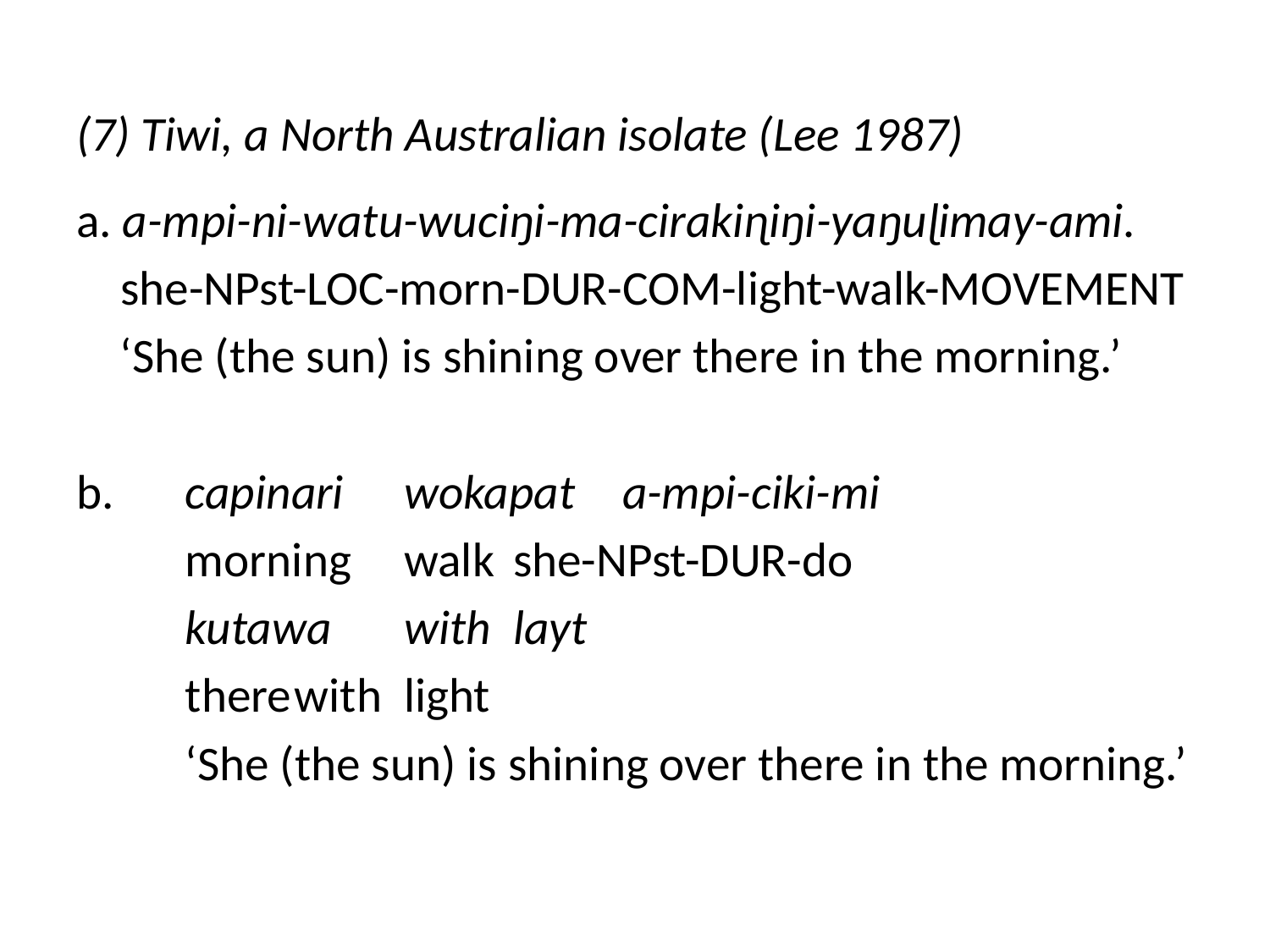

(7) Tiwi, a North Australian isolate (Lee 1987)
a. a-mpi-ni-watu-wuciŋi-ma-cirakiɳiŋi-yaŋuɭimay-ami.
    she-NPst-LOC-morn-DUR-COM-light-walk-MOVEMENT
    ‘She (the sun) is shining over there in the morning.’

b. 	capinari	wokapat 	a-mpi-ciki-mi
	morning	walk 		she-NPst-DUR-do
	kutawa	with	layt
	there		with	light
	‘She (the sun) is shining over there in the morning.’